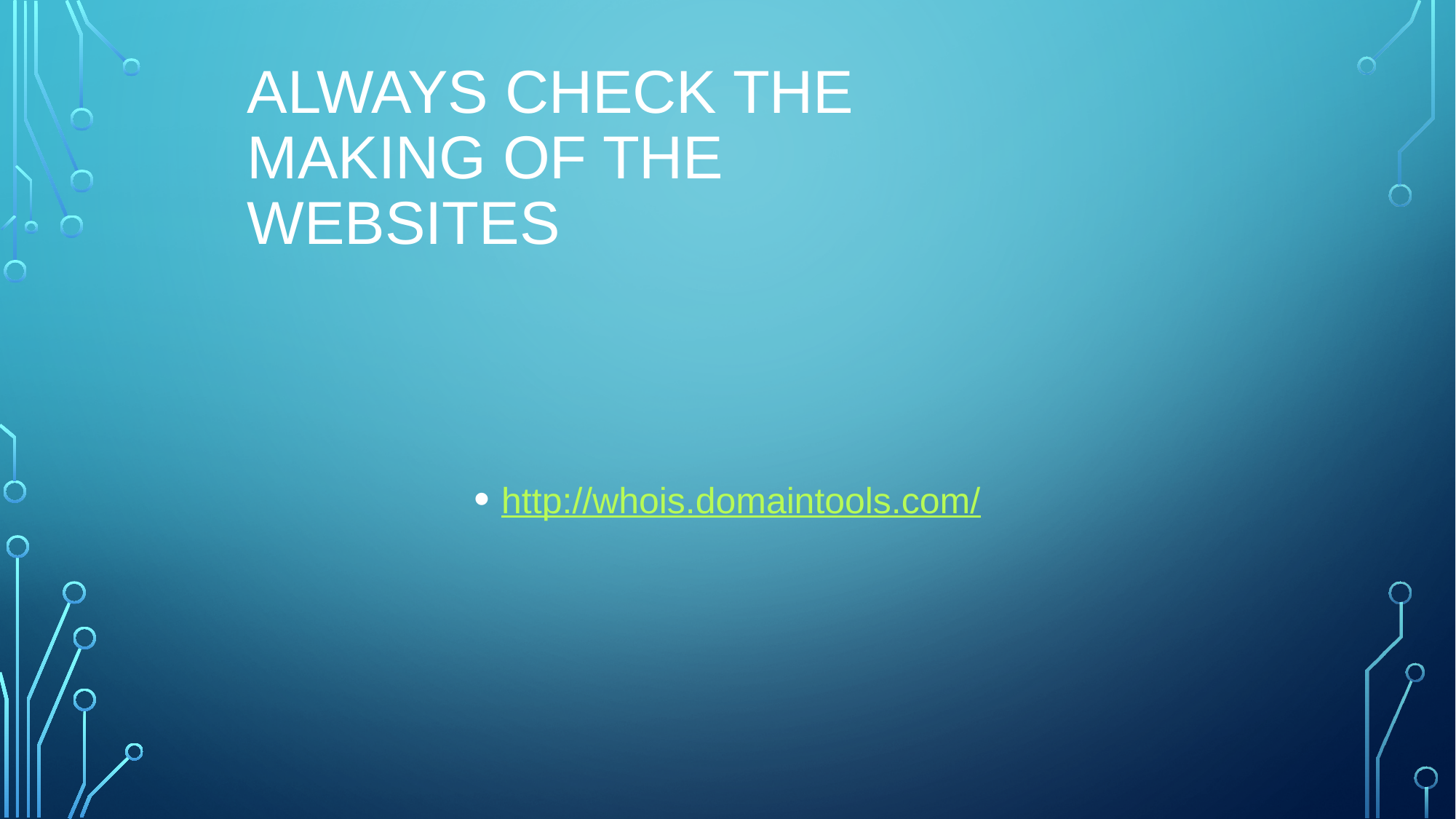

# Always check the making of the websites

http://whois.domaintools.com/